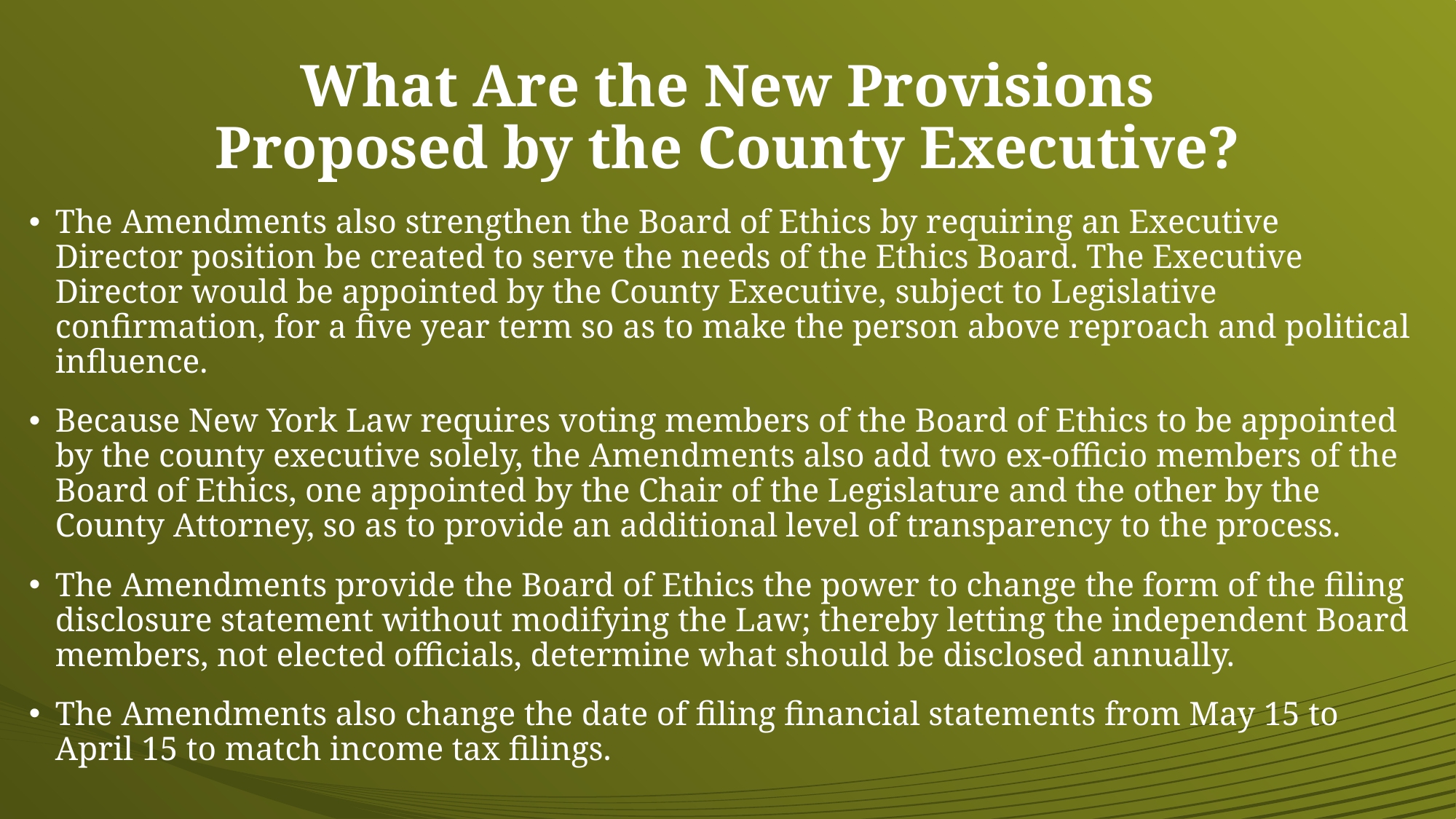

# What Are the New Provisions Proposed by the County Executive?
The Amendments also strengthen the Board of Ethics by requiring an Executive Director position be created to serve the needs of the Ethics Board. The Executive Director would be appointed by the County Executive, subject to Legislative confirmation, for a five year term so as to make the person above reproach and political influence.
Because New York Law requires voting members of the Board of Ethics to be appointed by the county executive solely, the Amendments also add two ex-officio members of the Board of Ethics, one appointed by the Chair of the Legislature and the other by the County Attorney, so as to provide an additional level of transparency to the process.
The Amendments provide the Board of Ethics the power to change the form of the filing disclosure statement without modifying the Law; thereby letting the independent Board members, not elected officials, determine what should be disclosed annually.
The Amendments also change the date of filing financial statements from May 15 to April 15 to match income tax filings.